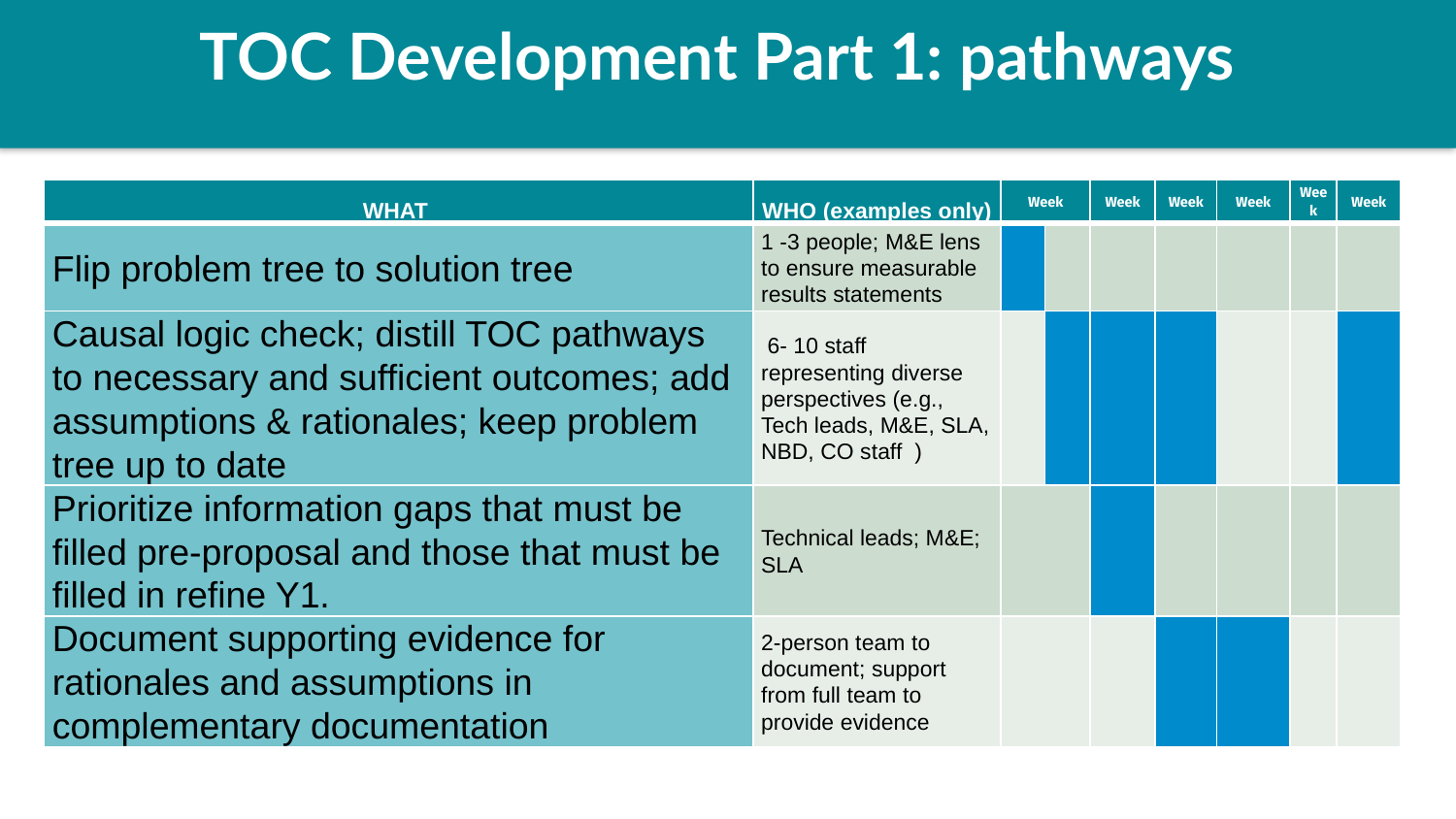

# TOC Development Part 1: pathways
| WHAT | WHO (examples only) | Week |  | Week | Week | Week | Week | Week |
| --- | --- | --- | --- | --- | --- | --- | --- | --- |
| Flip problem tree to solution tree | 1 -3 people; M&E lens to ensure measurable results statements |  |  |  |  |  |  |  |
| Causal logic check; distill TOC pathways to necessary and sufficient outcomes; add assumptions & rationales; keep problem tree up to date | 6- 10 staff representing diverse perspectives (e.g., Tech leads, M&E, SLA, NBD, CO staff ) |  |  |  |  |  |  |  |
| Prioritize information gaps that must be filled pre-proposal and those that must be filled in refine Y1. | Technical leads; M&E; SLA |  |  |  |  |  |  |  |
| Document supporting evidence for rationales and assumptions in complementary documentation | 2-person team to document; support from full team to provide evidence |  |  |  |  |  |  |  |